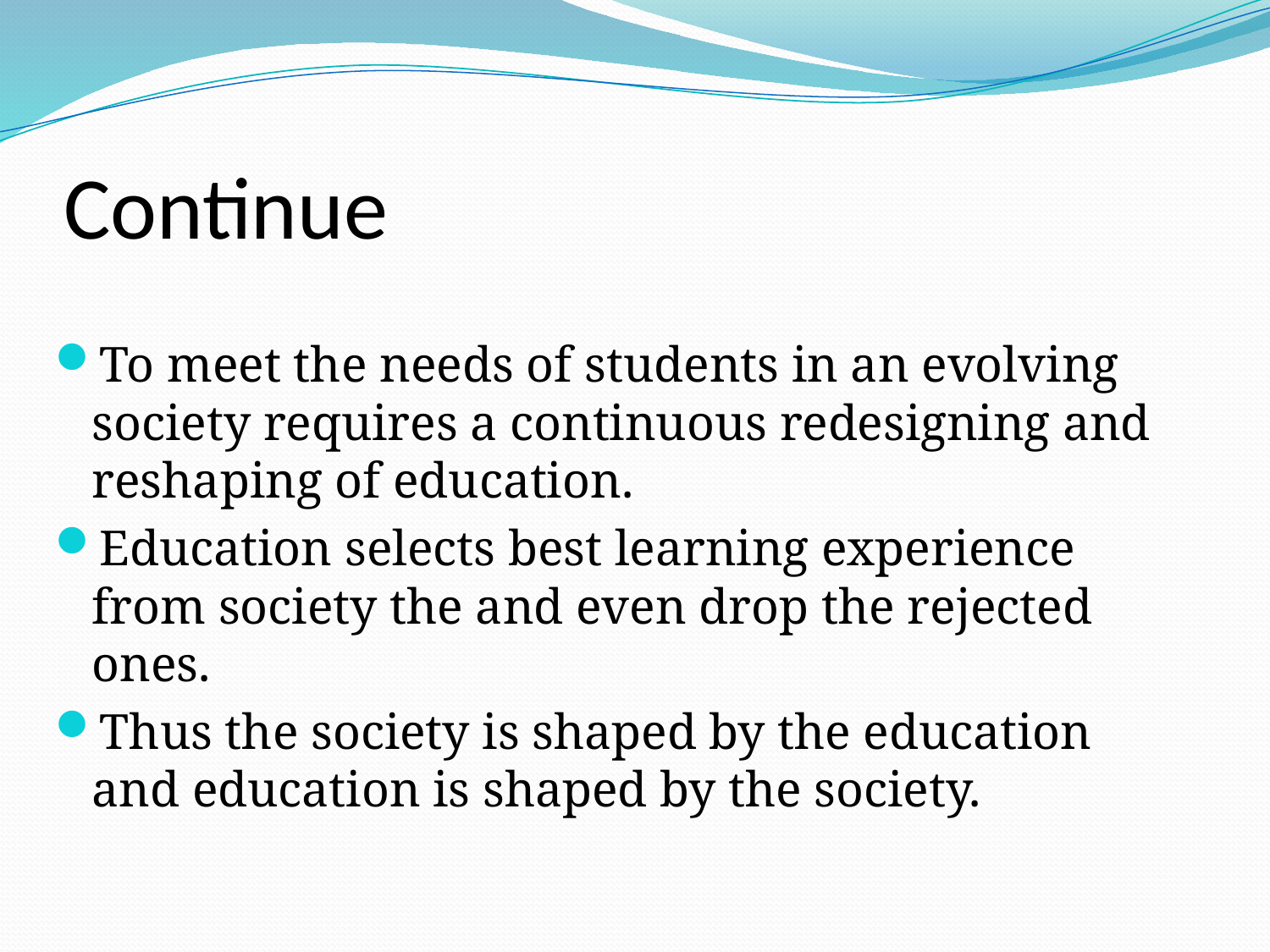

# Continue
To meet the needs of students in an evolving society requires a continuous redesigning and reshaping of education.
Education selects best learning experience from society the and even drop the rejected ones.
Thus the society is shaped by the education and education is shaped by the society.